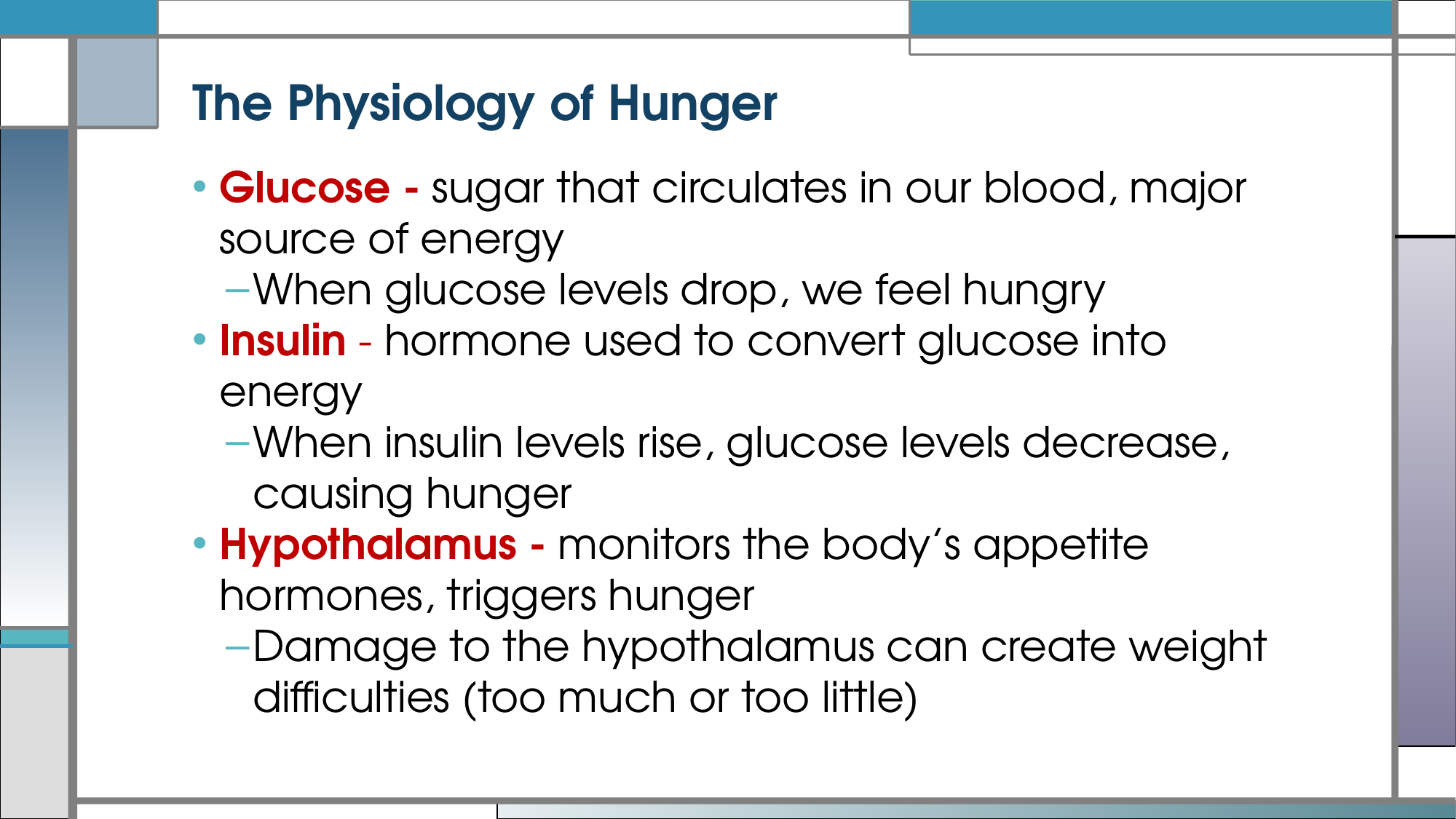

# The Physiology of Hunger
Glucose - sugar that circulates in our blood, major source of energy
When glucose levels drop, we feel hungry
Insulin - hormone used to convert glucose into energy
When insulin levels rise, glucose levels decrease, causing hunger
Hypothalamus - monitors the body’s appetite hormones, triggers hunger
Damage to the hypothalamus can create weight difficulties (too much or too little)